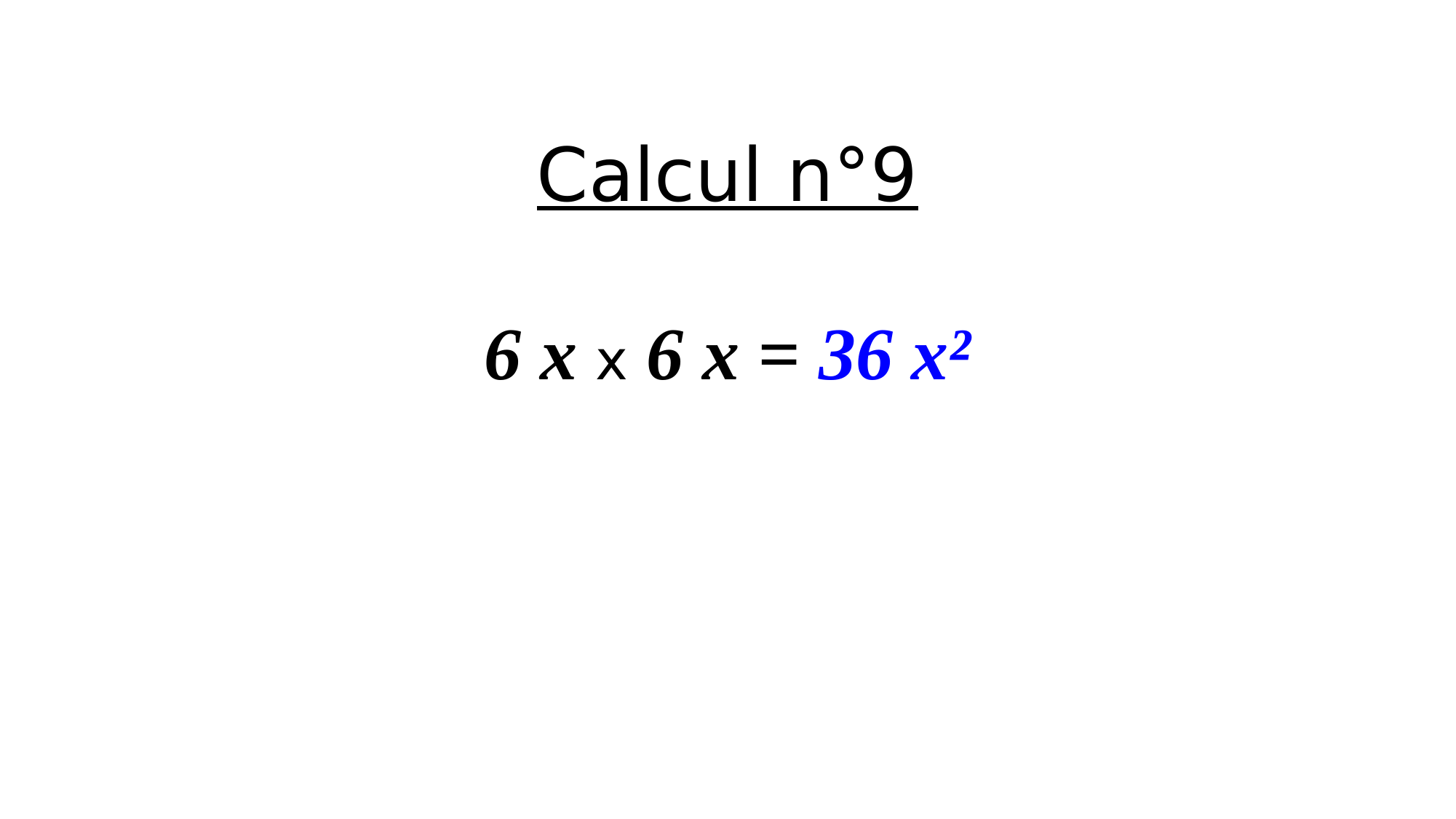

Calcul n°9

6 x x 6 x = 36 x²